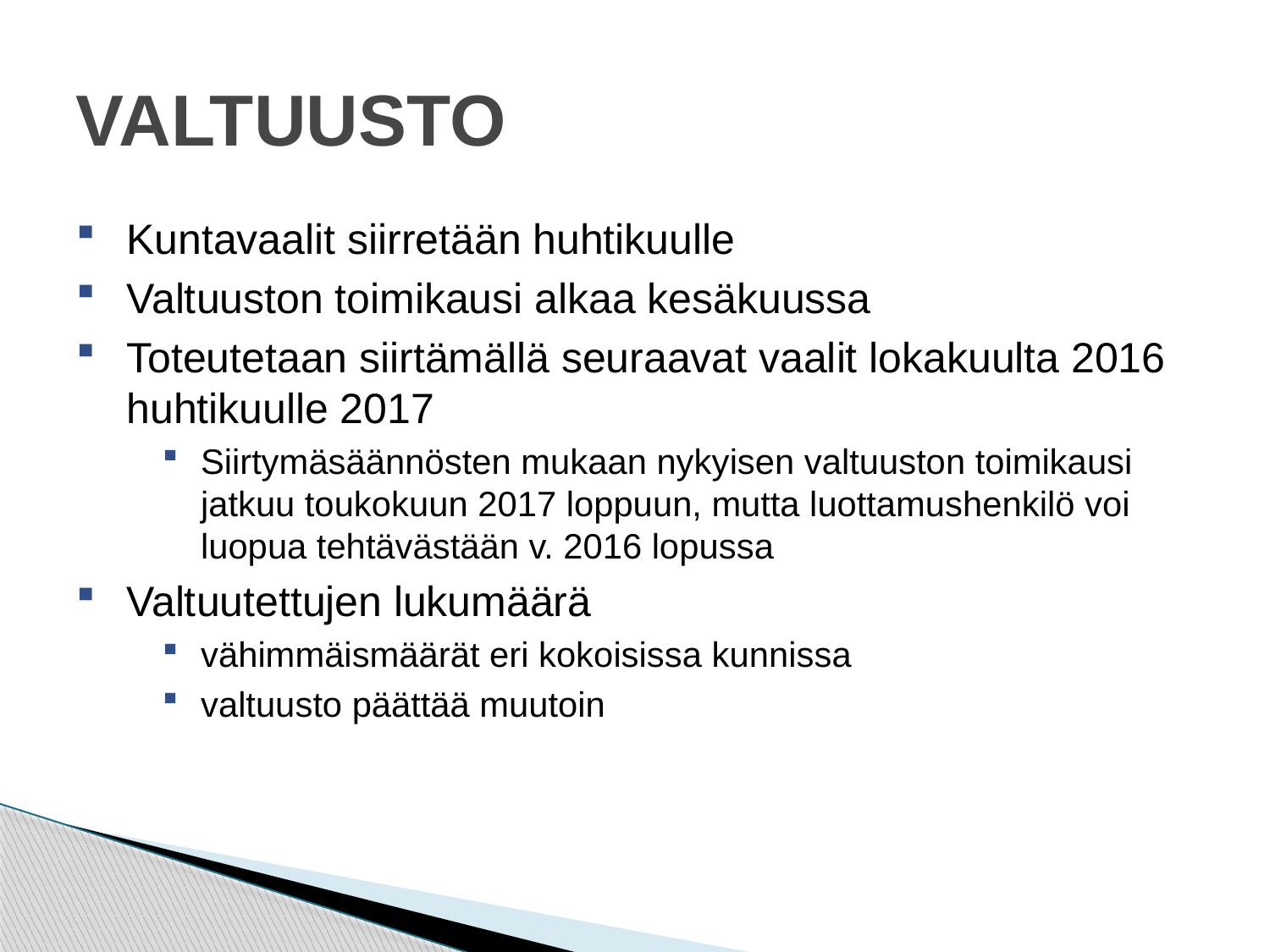

# VALTUUSTO
Kuntavaalit siirretään huhtikuulle
Valtuuston toimikausi alkaa kesäkuussa
Toteutetaan siirtämällä seuraavat vaalit lokakuulta 2016 huhtikuulle 2017
Siirtymäsäännösten mukaan nykyisen valtuuston toimikausi jatkuu toukokuun 2017 loppuun, mutta luottamushenkilö voi luopua tehtävästään v. 2016 lopussa
Valtuutettujen lukumäärä
vähimmäismäärät eri kokoisissa kunnissa
valtuusto päättää muutoin